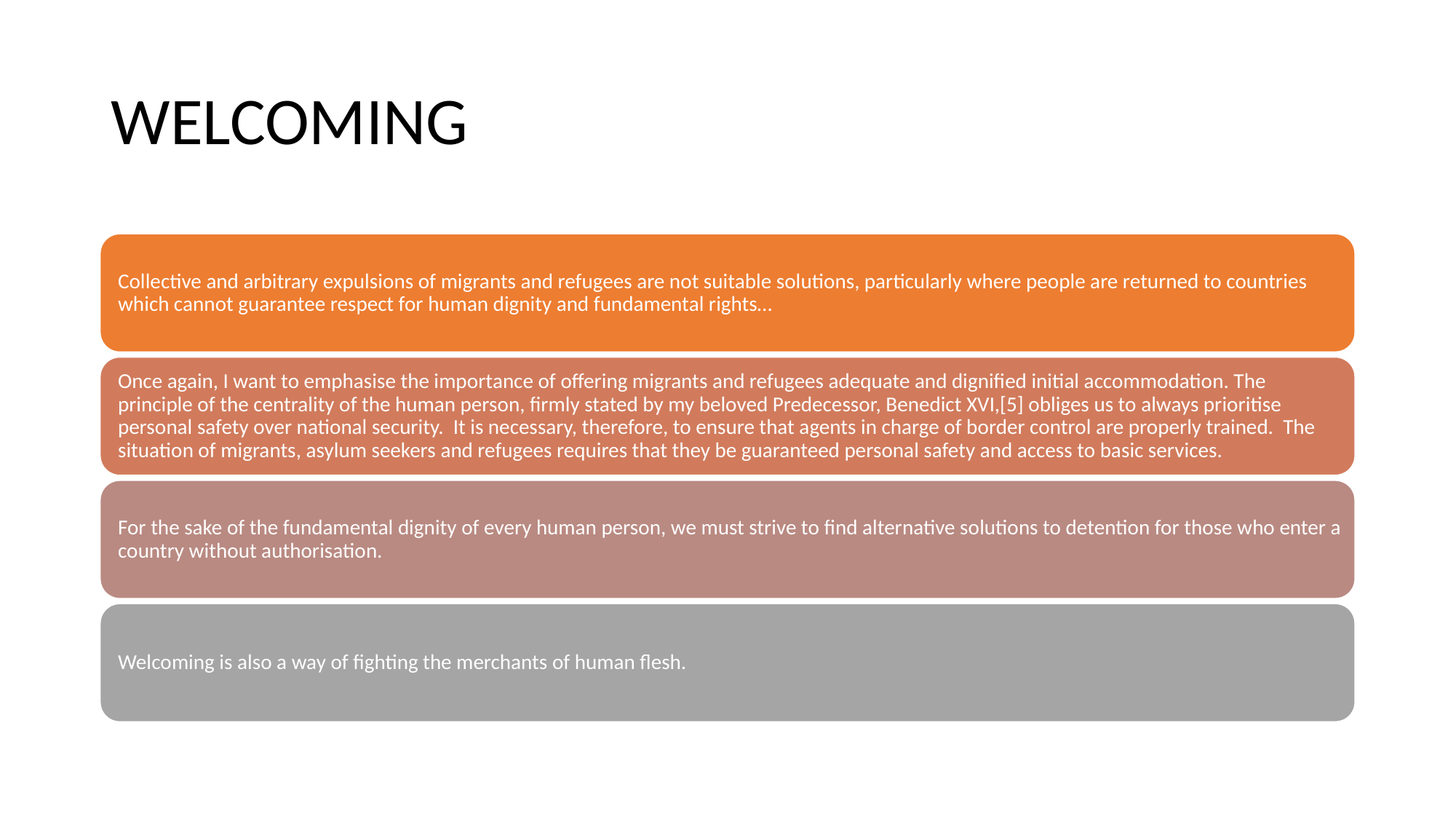

# WELCOMING
Collective and arbitrary expulsions of migrants and refugees are not suitable solutions, particularly where people are returned to countries which cannot guarantee respect for human dignity and fundamental rights…
Once again, I want to emphasise the importance of offering migrants and refugees adequate and dignified initial accommodation. The principle of the centrality of the human person, firmly stated by my beloved Predecessor, Benedict XVI,[5] obliges us to always prioritise personal safety over national security.  It is necessary, therefore, to ensure that agents in charge of border control are properly trained.  The situation of migrants, asylum seekers and refugees requires that they be guaranteed personal safety and access to basic services.
For the sake of the fundamental dignity of every human person, we must strive to find alternative solutions to detention for those who enter a country without authorisation.
Welcoming is also a way of fighting the merchants of human flesh.